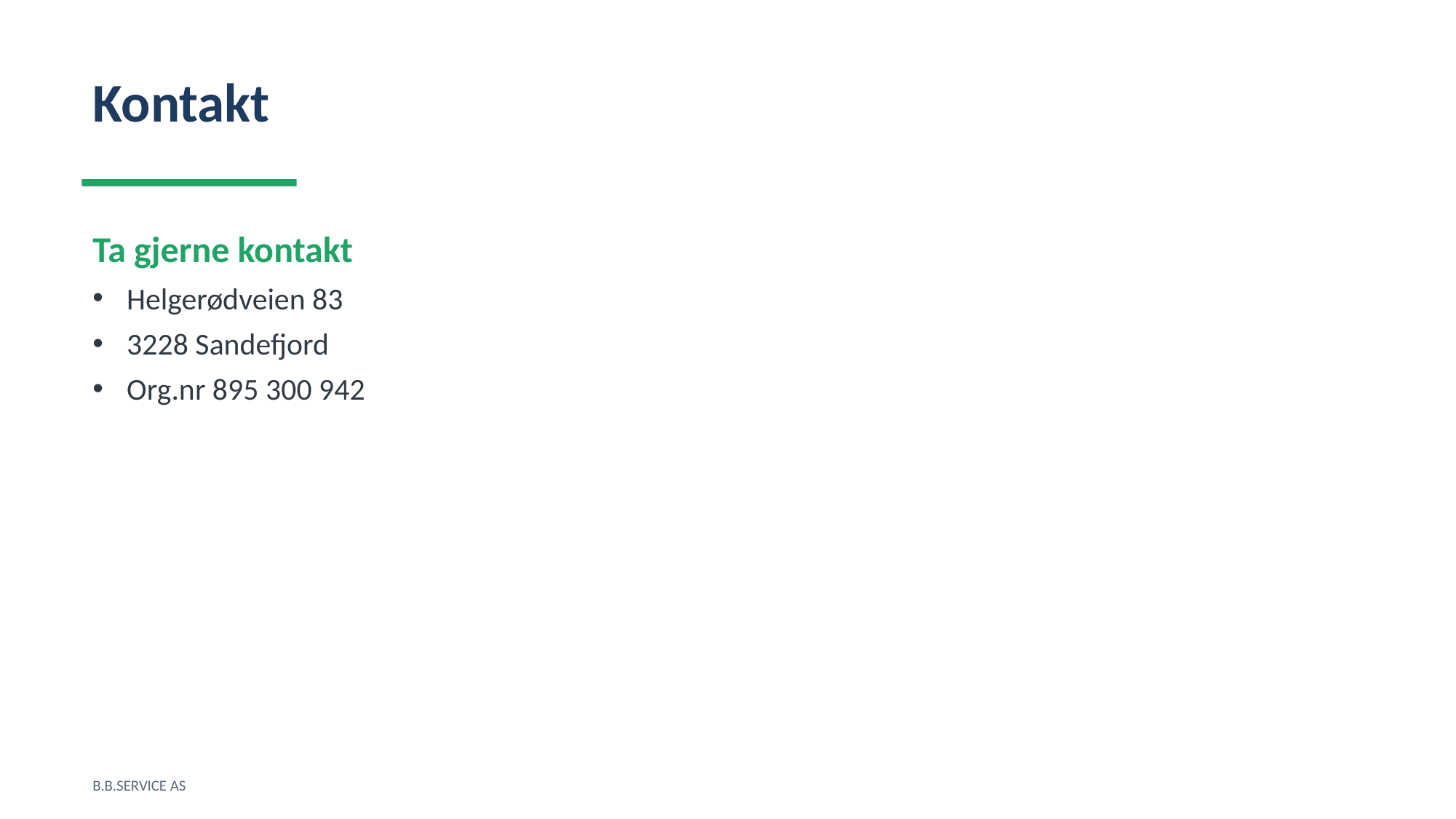

Kontakt

Ta gjerne kontakt
Helgerødveien 83
3228 Sandefjord
Org.nr 895 300 942
B.B.SERVICE AS